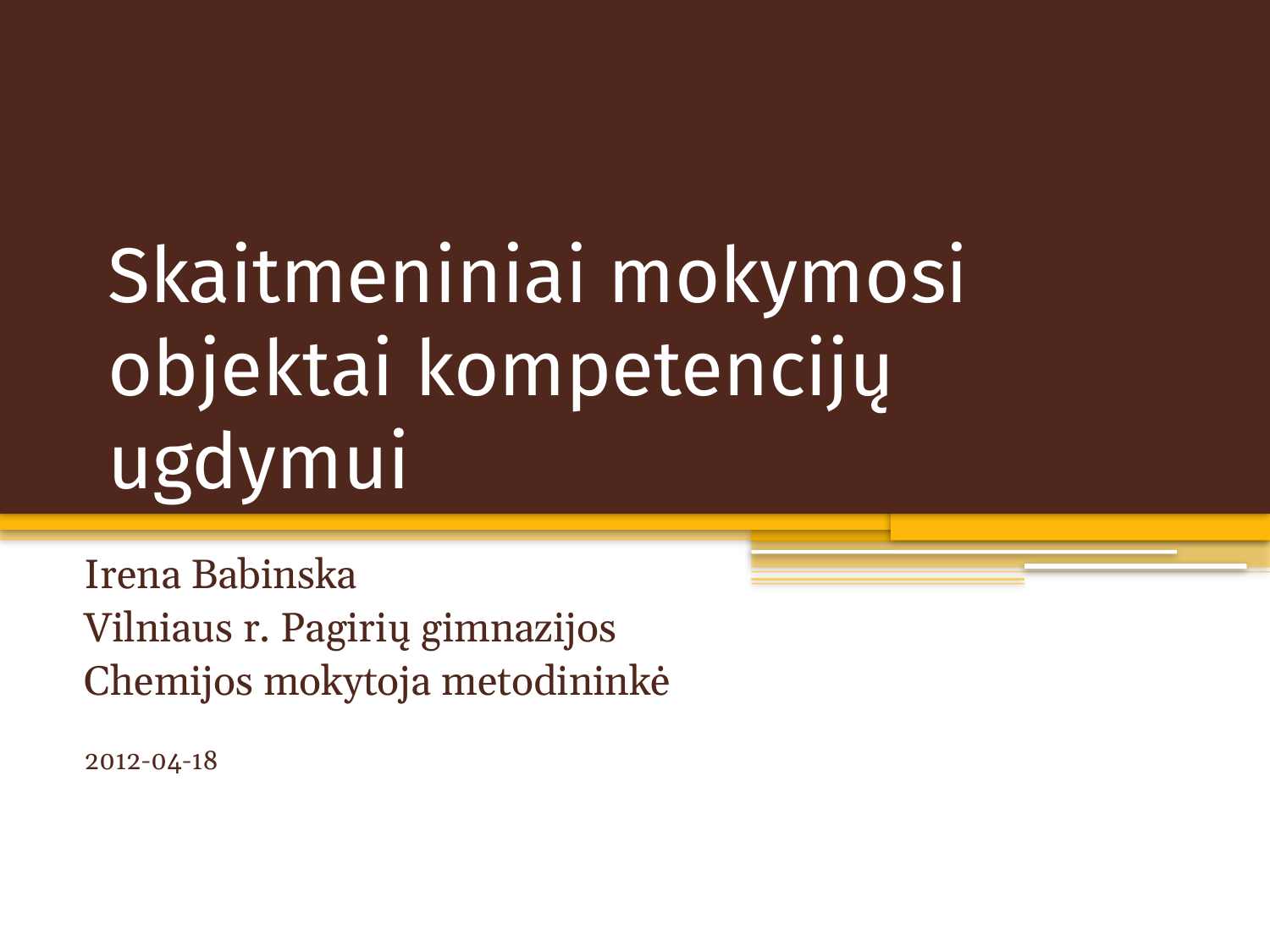

# Skaitmeniniai mokymosi objektai kompetencijų ugdymui
Irena Babinska
Vilniaus r. Pagirių gimnazijos
Chemijos mokytoja metodininkė

2012-04-18